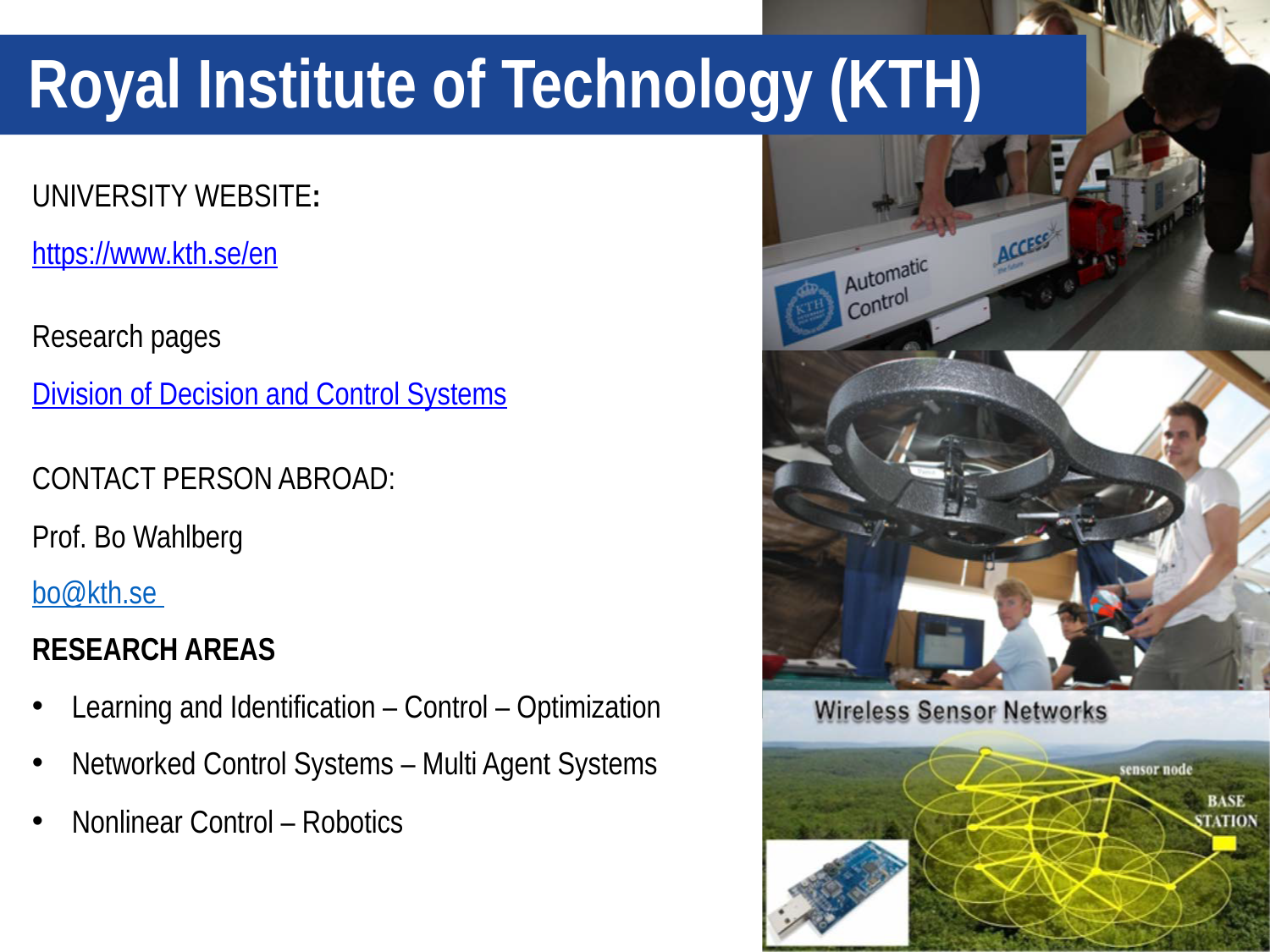

# Royal Institute of Technology (KTH)
UNIVERSITY WEBSITE:
https://www.kth.se/en
Research pages
Division of Decision and Control Systems

CONTACT PERSON ABROAD:
Prof. Bo Wahlberg  bo@kth.se  RESEARCH AREAS
Learning and Identification – Control – Optimization
Networked Control Systems – Multi Agent Systems
Nonlinear Control – Robotics